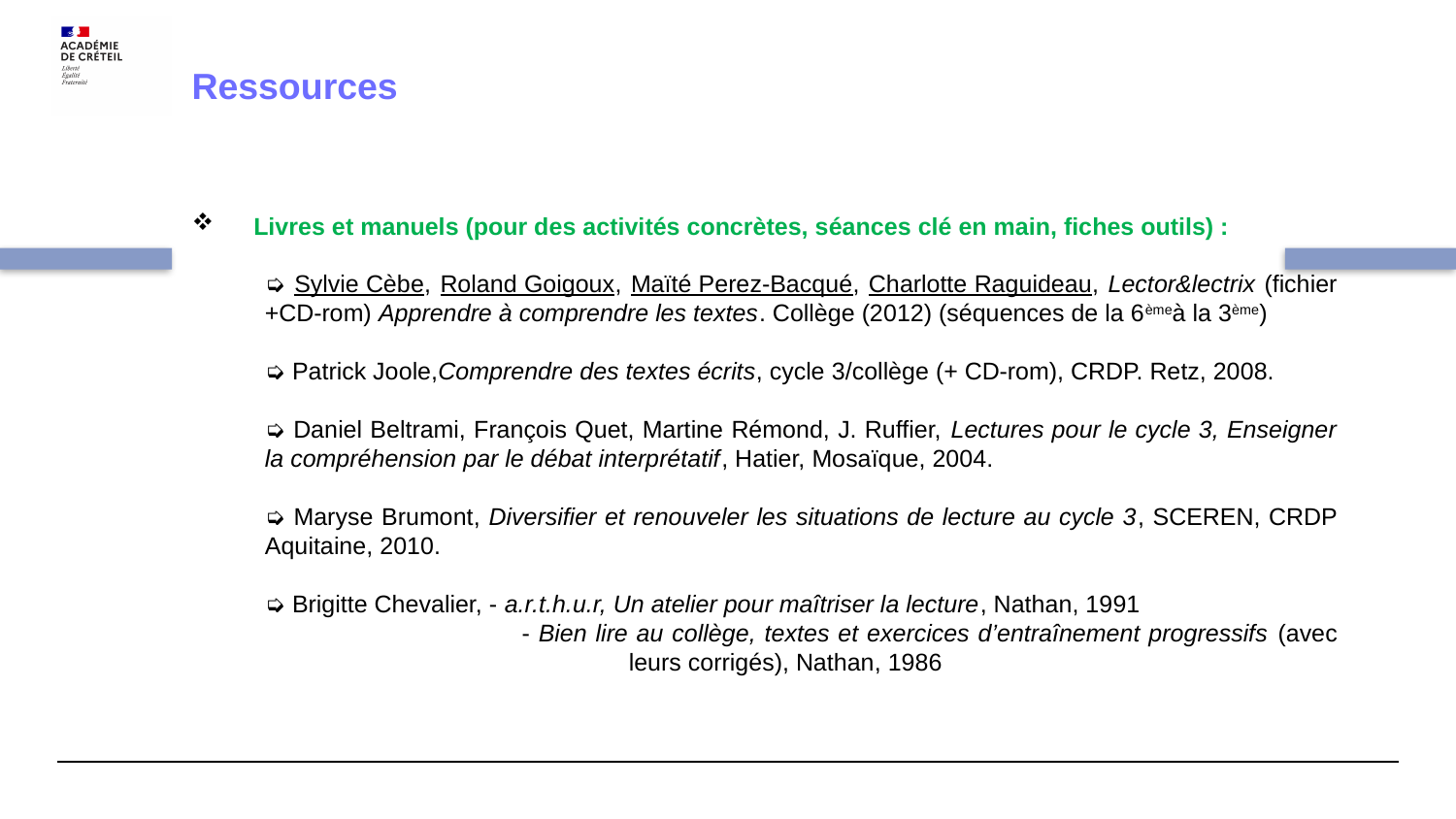

Ressources

     Livres et manuels (pour des activités concrètes, séances clé en main, fiches outils) :

➭ Sylvie Cèbe, Roland Goigoux, Maïté Perez-Bacqué, Charlotte Raguideau, Lector&lectrix (fichier +CD-rom) Apprendre à comprendre les textes. Collège (2012) (séquences de la 6èmeà la 3ème)

➭ Patrick Joole,Comprendre des textes écrits, cycle 3/collège (+ CD-rom), CRDP. Retz, 2008.

➭ Daniel Beltrami, François Quet, Martine Rémond, J. Ruffier, Lectures pour le cycle 3, Enseigner la compréhension par le débat interprétatif, Hatier, Mosaïque, 2004.

➭ Maryse Brumont, Diversifier et renouveler les situations de lecture au cycle 3, SCEREN, CRDP Aquitaine, 2010.

➭ Brigitte Chevalier, - a.r.t.h.u.r, Un atelier pour maîtriser la lecture, Nathan, 1991
 	               	 - Bien lire au collège, textes et exercices d’entraînement progressifs (avec 			leurs corrigés), Nathan, 1986